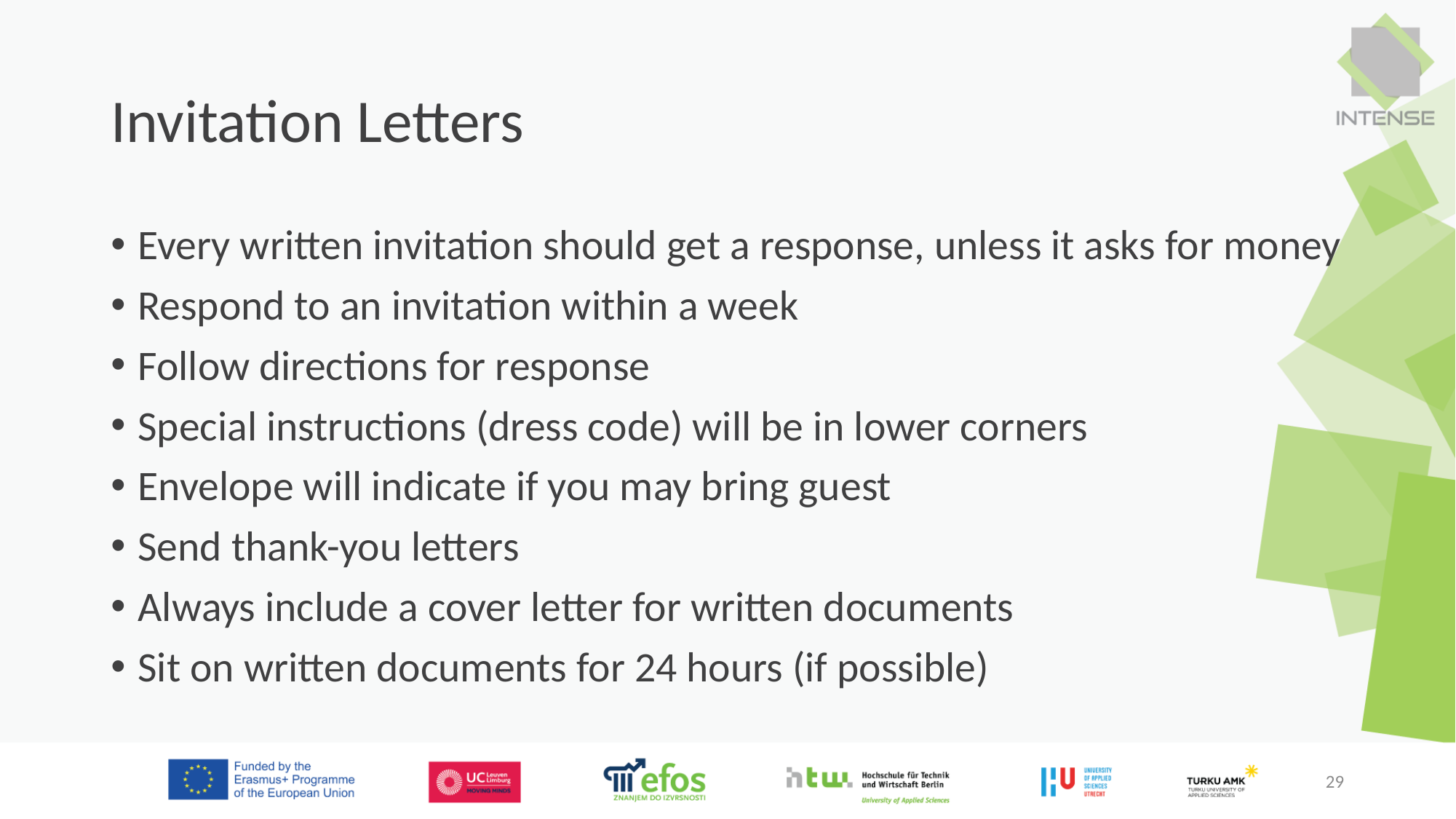

# Invitation Letters
Every written invitation should get a response, unless it asks for money
Respond to an invitation within a week
Follow directions for response
Special instructions (dress code) will be in lower corners
Envelope will indicate if you may bring guest
Send thank-you letters
Always include a cover letter for written documents
Sit on written documents for 24 hours (if possible)
29